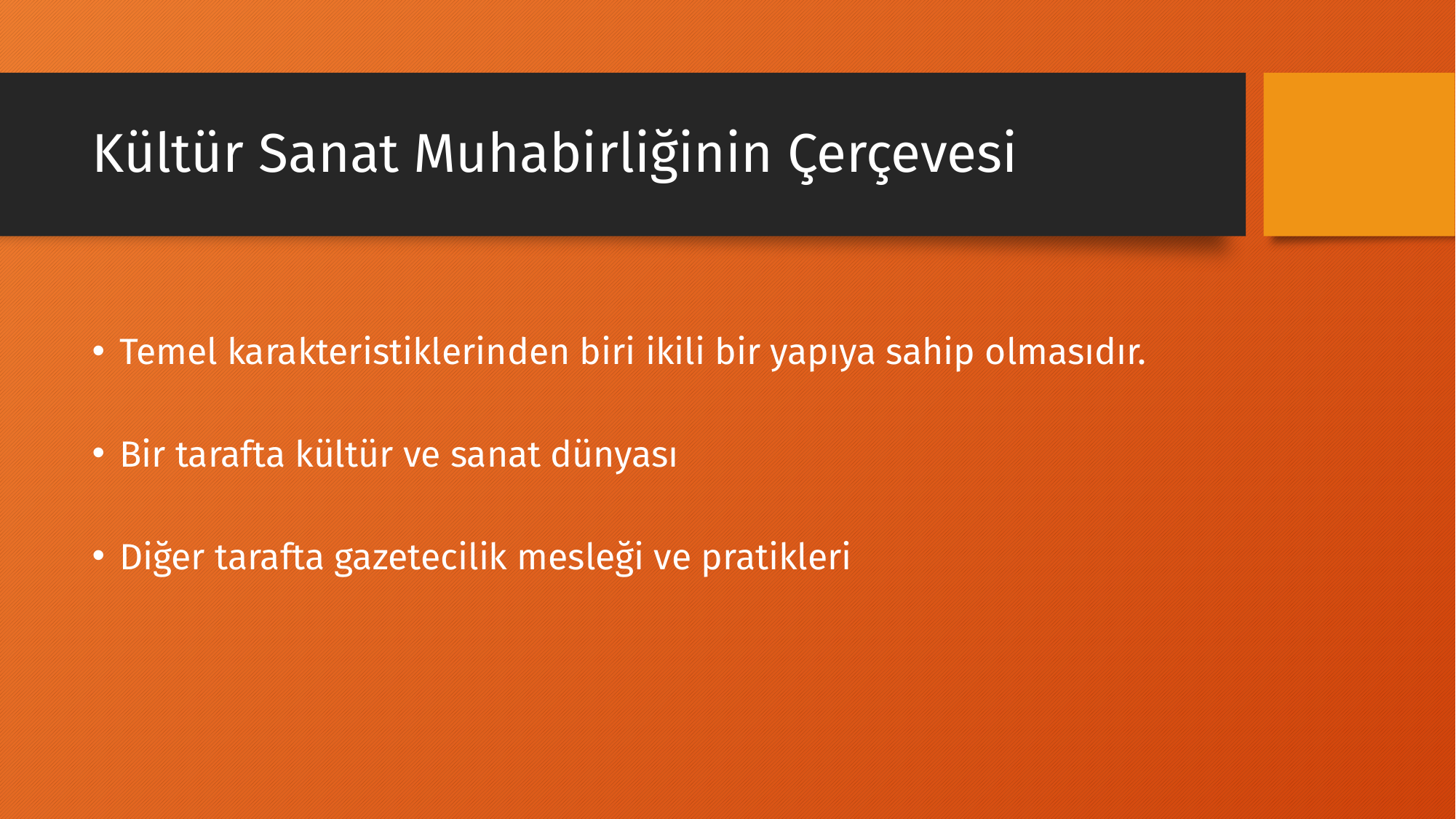

# Kültür Sanat Muhabirliğinin Çerçevesi
Temel karakteristiklerinden biri ikili bir yapıya sahip olmasıdır.
Bir tarafta kültür ve sanat dünyası
Diğer tarafta gazetecilik mesleği ve pratikleri